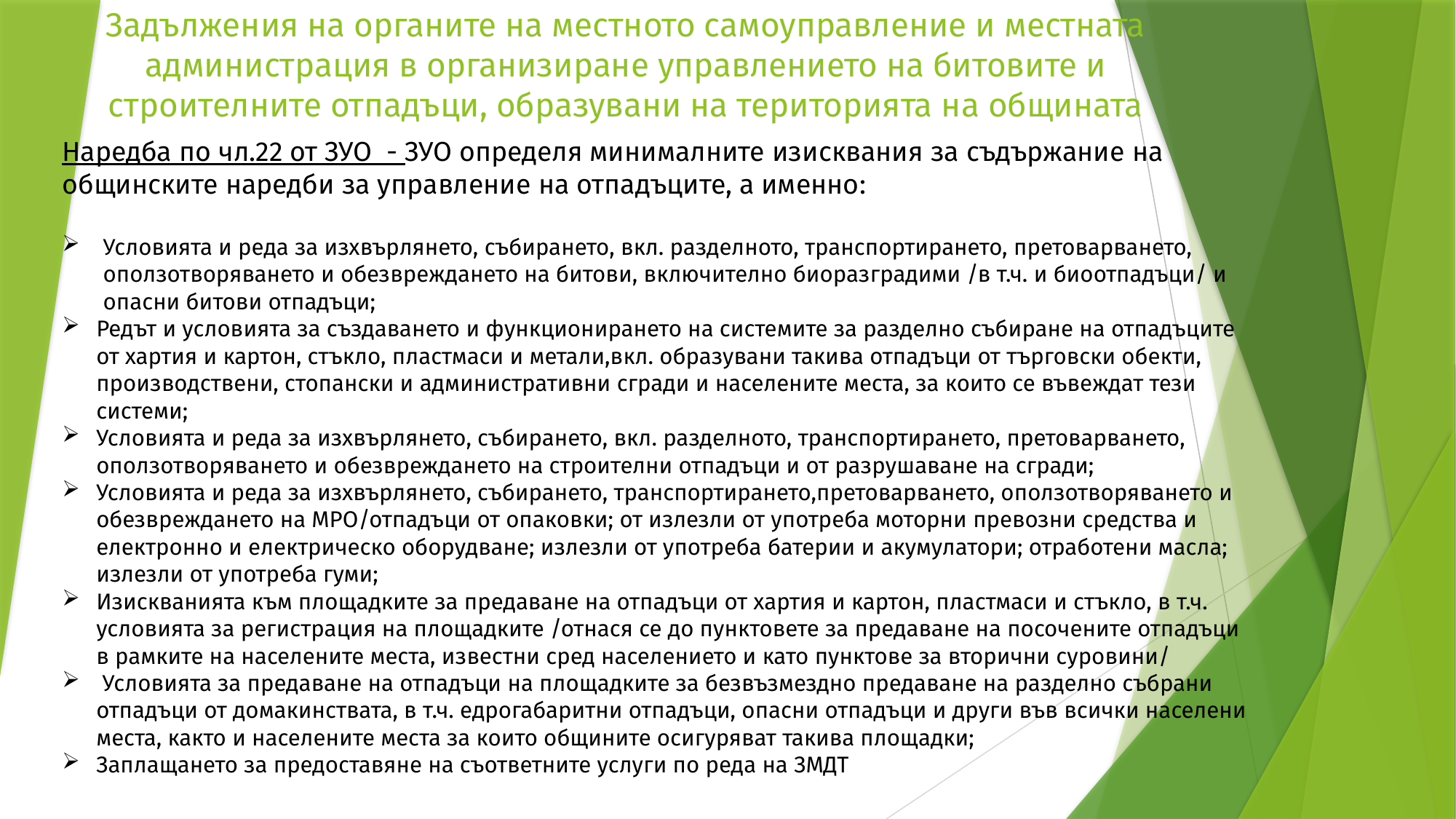

# Задължения на органите на местното самоуправление и местната администрация в организиране управлението на битовите и строителните отпадъци, образувани на територията на общината
Наредба по чл.22 от ЗУО  - ЗУО определя минималните изисквания за съдържание на общинските наредби за управление на отпадъците, а именно:

Условията и реда за изхвърлянето, събирането, вкл. разделното, транспортирането, претоварването, оползотворяването и обезвреждането на битови, включително биоразградими /в т.ч. и биоотпадъци/ и опасни битови отпадъци;
Редът и условията за създаването и функционирането на системите за разделно събиране на отпадъците от хартия и картон, стъкло, пластмаси и метали,вкл. образувани такива отпадъци от търговски обекти, производствени, стопански и административни сгради и населените места, за които се въвеждат тези системи;
Условията и реда за изхвърлянето, събирането, вкл. разделното, транспортирането, претоварването, оползотворяването и обезвреждането на строителни отпадъци и от разрушаване на сгради;
Условията и реда за изхвърлянето, събирането, транспортирането,претоварването, оползотворяването и обезвреждането на МРО/отпадъци от опаковки; от излезли от употреба моторни превозни средства и електронно и електрическо оборудване; излезли от употреба батерии и акумулатори; отработени масла; излезли от употреба гуми;
Изискванията към площадките за предаване на отпадъци от хартия и картон, пластмаси и стъкло, в т.ч. условията за регистрация на площадките /отнася се до пунктовете за предаване на посочените отпадъци в рамките на населените места, известни сред населението и като пунктове за вторични суровини/
 Условията за предаване на отпадъци на площадките за безвъзмездно предаване на разделно събрани отпадъци от домакинствата, в т.ч. едрогабаритни отпадъци, опасни отпадъци и други във всички населени места, както и населените места за които общините осигуряват такива площадки;
Заплащането за предоставяне на съответните услуги по реда на ЗМДТ